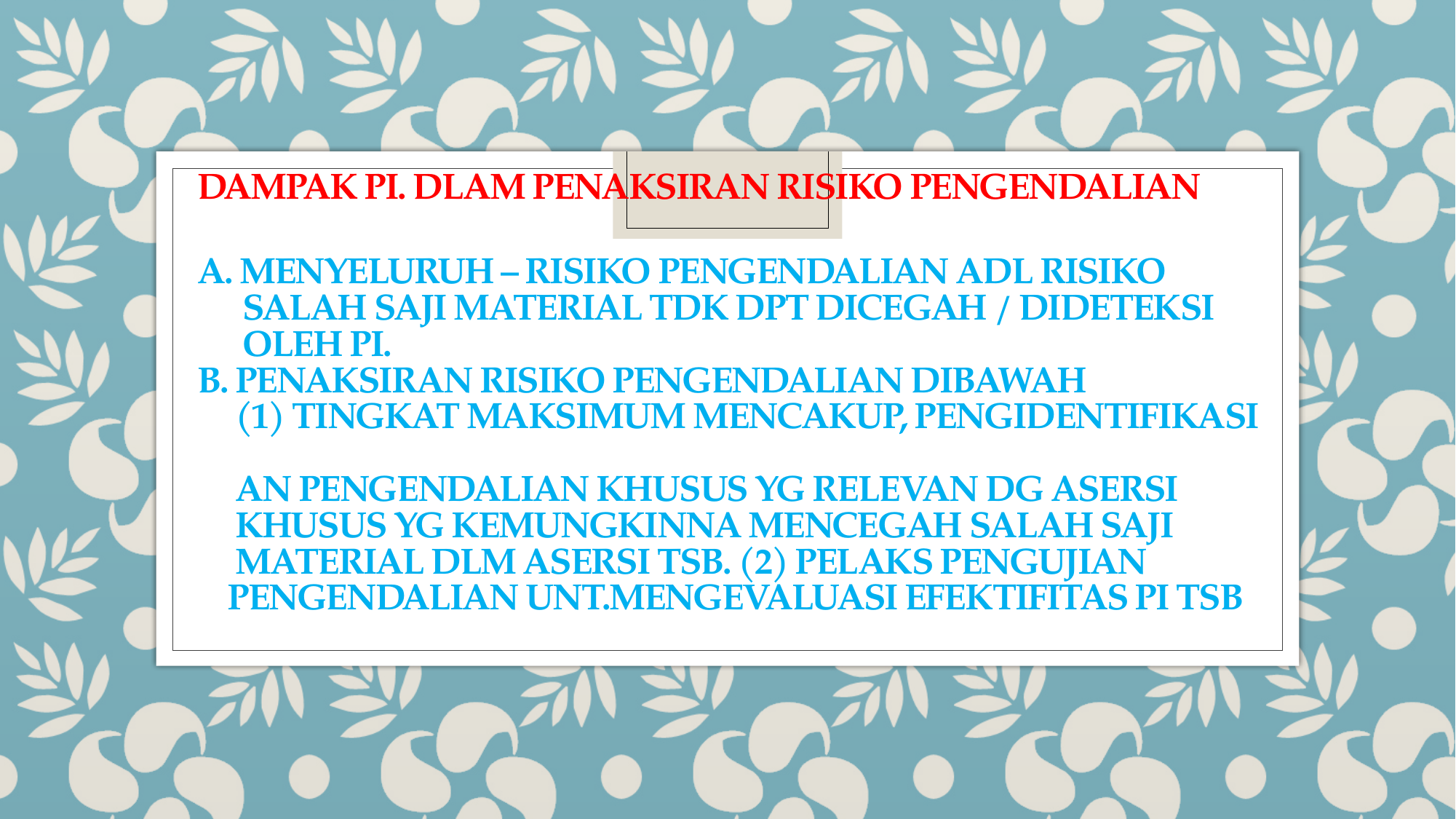

# dampak pi. Dlam penaksiran risiko pengendalian a. Menyeluruh – risiko pengendalian adl risiko salah saji material tdk dpt dicegah / dideteksi oleh pi. B. Penaksiran risiko pengendalian dibawah (1) tingkat maksimum mencakup, pengidentifikasi an pengendalian khusus yg relevan dg asersi khusus yg kemungkinna mencegah salah saji material dlm asersi tsb. (2) pelaks pengujian pengendalian unt.mengevaluasi efektifitas pi tsb